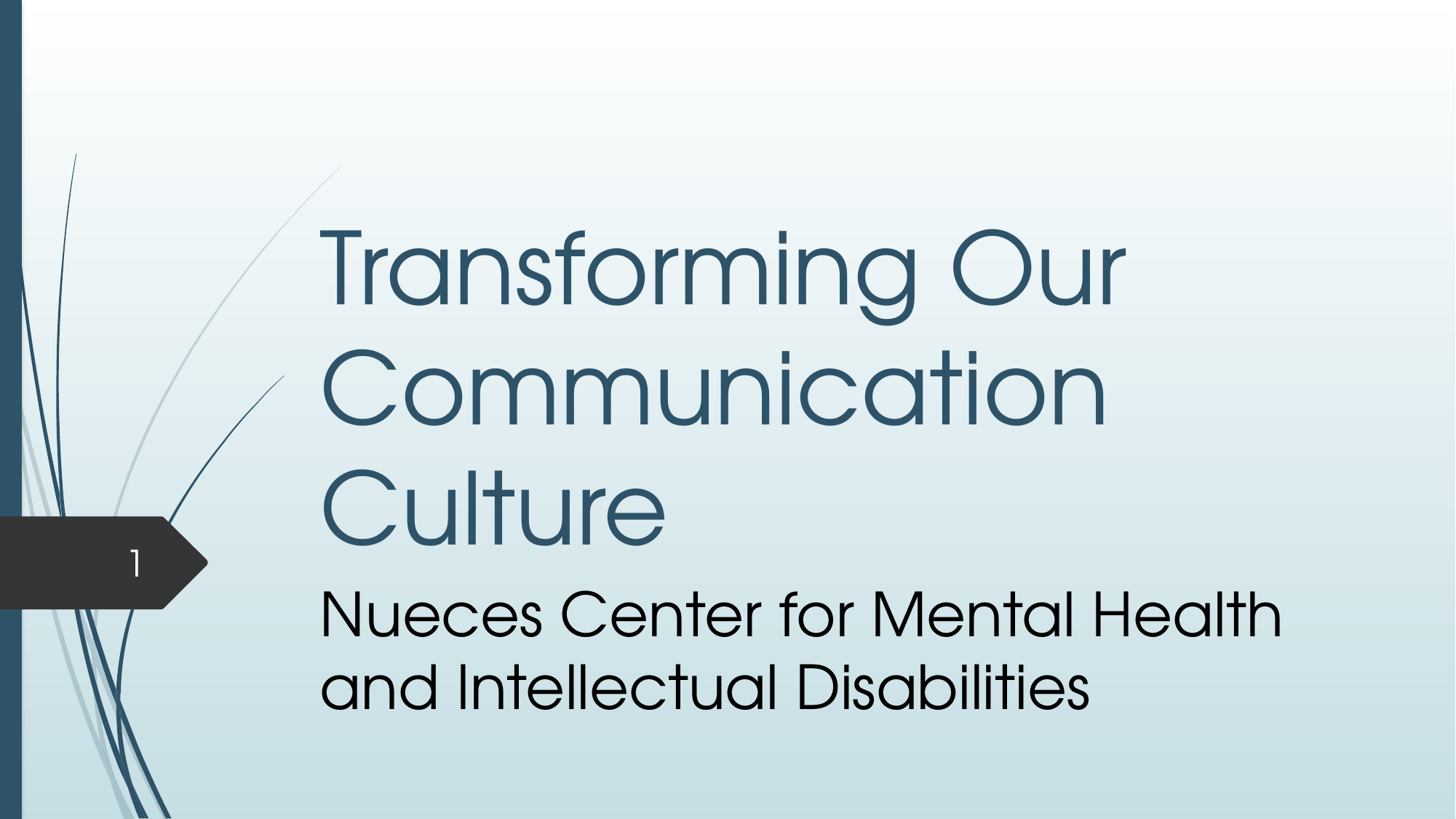

# Transforming Our Communication Culture
1
Nueces Center for Mental Health and Intellectual Disabilities